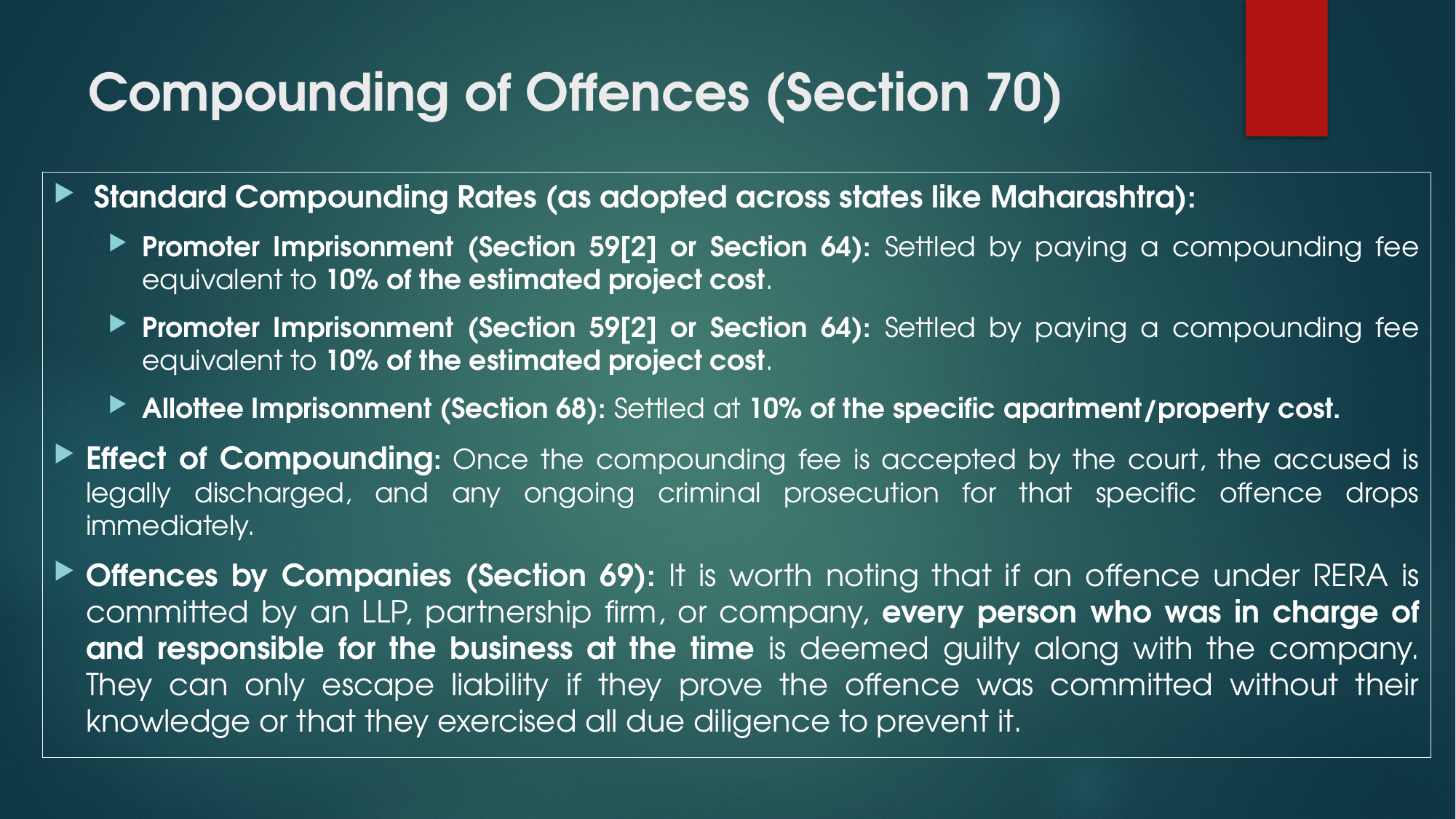

# Compounding of Offences (Section 70)
Standard Compounding Rates (as adopted across states like Maharashtra):
Promoter Imprisonment (Section 59[2] or Section 64): Settled by paying a compounding fee equivalent to 10% of the estimated project cost.
Promoter Imprisonment (Section 59[2] or Section 64): Settled by paying a compounding fee equivalent to 10% of the estimated project cost.
Allottee Imprisonment (Section 68): Settled at 10% of the specific apartment/property cost.
Effect of Compounding: Once the compounding fee is accepted by the court, the accused is legally discharged, and any ongoing criminal prosecution for that specific offence drops immediately.
Offences by Companies (Section 69): It is worth noting that if an offence under RERA is committed by an LLP, partnership firm, or company, every person who was in charge of and responsible for the business at the time is deemed guilty along with the company. They can only escape liability if they prove the offence was committed without their knowledge or that they exercised all due diligence to prevent it.